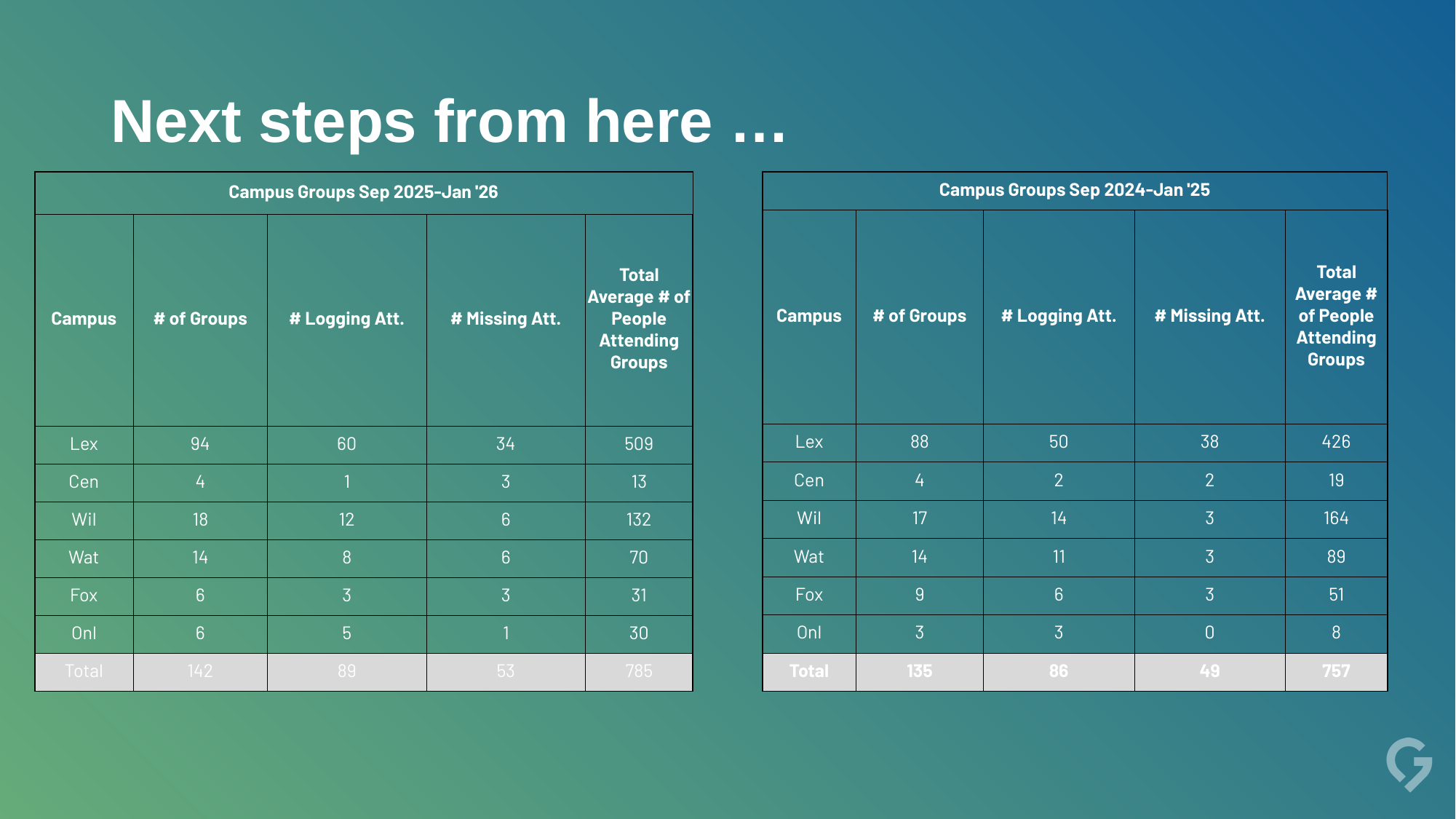

# Next steps from here …
| Campus Groups Sep 2025-Jan '26 |  |  |  |  |
| --- | --- | --- | --- | --- |
| Campus | # of Groups | # Logging Att. | # Missing Att. | Total Average # of People Attending Groups |
| Lex | 94 | 60 | 34 | 509 |
| Cen | 4 | 1 | 3 | 13 |
| Wil | 18 | 12 | 6 | 132 |
| Wat | 14 | 8 | 6 | 70 |
| Fox | 6 | 3 | 3 | 31 |
| Onl | 6 | 5 | 1 | 30 |
| Total | 142 | 89 | 53 | 785 |
| Campus Groups Sep 2024-Jan '25 |  |  |  |  |
| --- | --- | --- | --- | --- |
| Campus | # of Groups | # Logging Att. | # Missing Att. | Total Average # of People Attending Groups |
| Lex | 88 | 50 | 38 | 426 |
| Cen | 4 | 2 | 2 | 19 |
| Wil | 17 | 14 | 3 | 164 |
| Wat | 14 | 11 | 3 | 89 |
| Fox | 9 | 6 | 3 | 51 |
| Onl | 3 | 3 | 0 | 8 |
| Total | 135 | 86 | 49 | 757 |